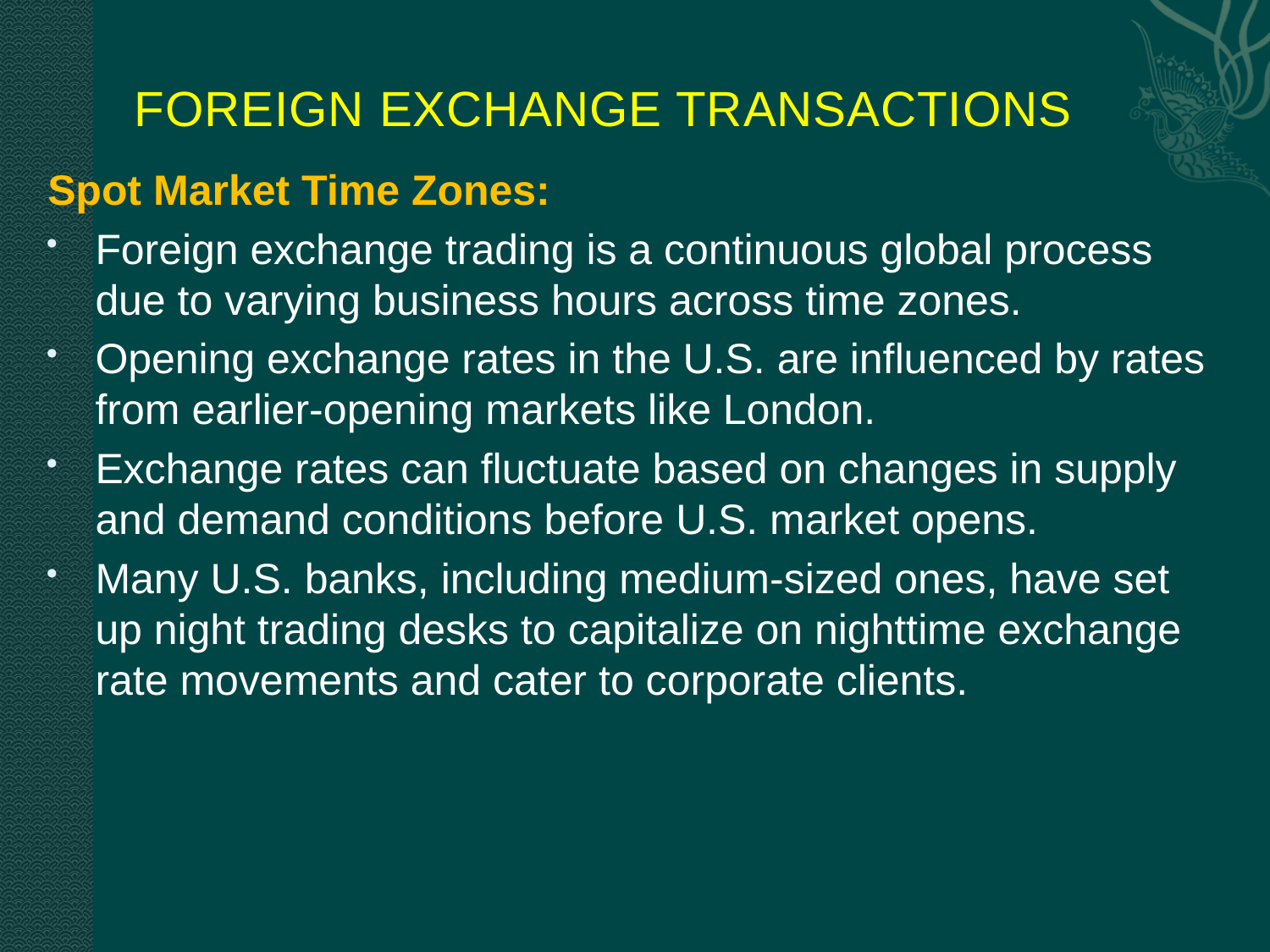

# FOREIGN EXCHANGE TRANSACTIONS
Spot Market Time Zones:
Foreign exchange trading is a continuous global process due to varying business hours across time zones.
Opening exchange rates in the U.S. are influenced by rates from earlier-opening markets like London.
Exchange rates can fluctuate based on changes in supply and demand conditions before U.S. market opens.
Many U.S. banks, including medium-sized ones, have set up night trading desks to capitalize on nighttime exchange rate movements and cater to corporate clients.